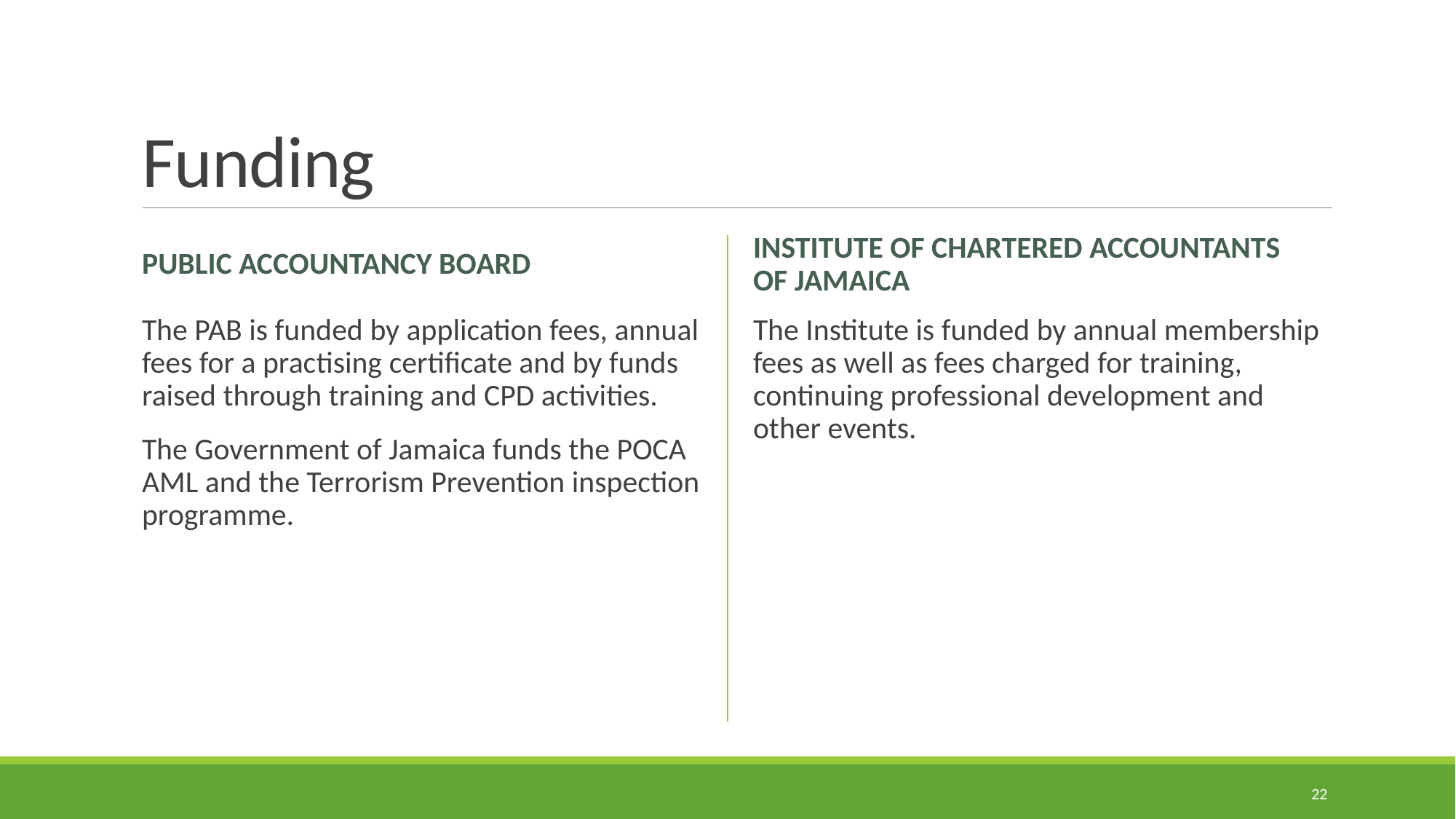

# Funding
PUBLIC ACCOUNTANCY BOARD
INSTITUTE OF CHARTERED ACCOUNTANTS OF JAMAICA
The PAB is funded by application fees, annual fees for a practising certificate and by funds raised through training and CPD activities.
The Government of Jamaica funds the POCA AML and the Terrorism Prevention inspection programme.
The Institute is funded by annual membership fees as well as fees charged for training, continuing professional development and other events.

22